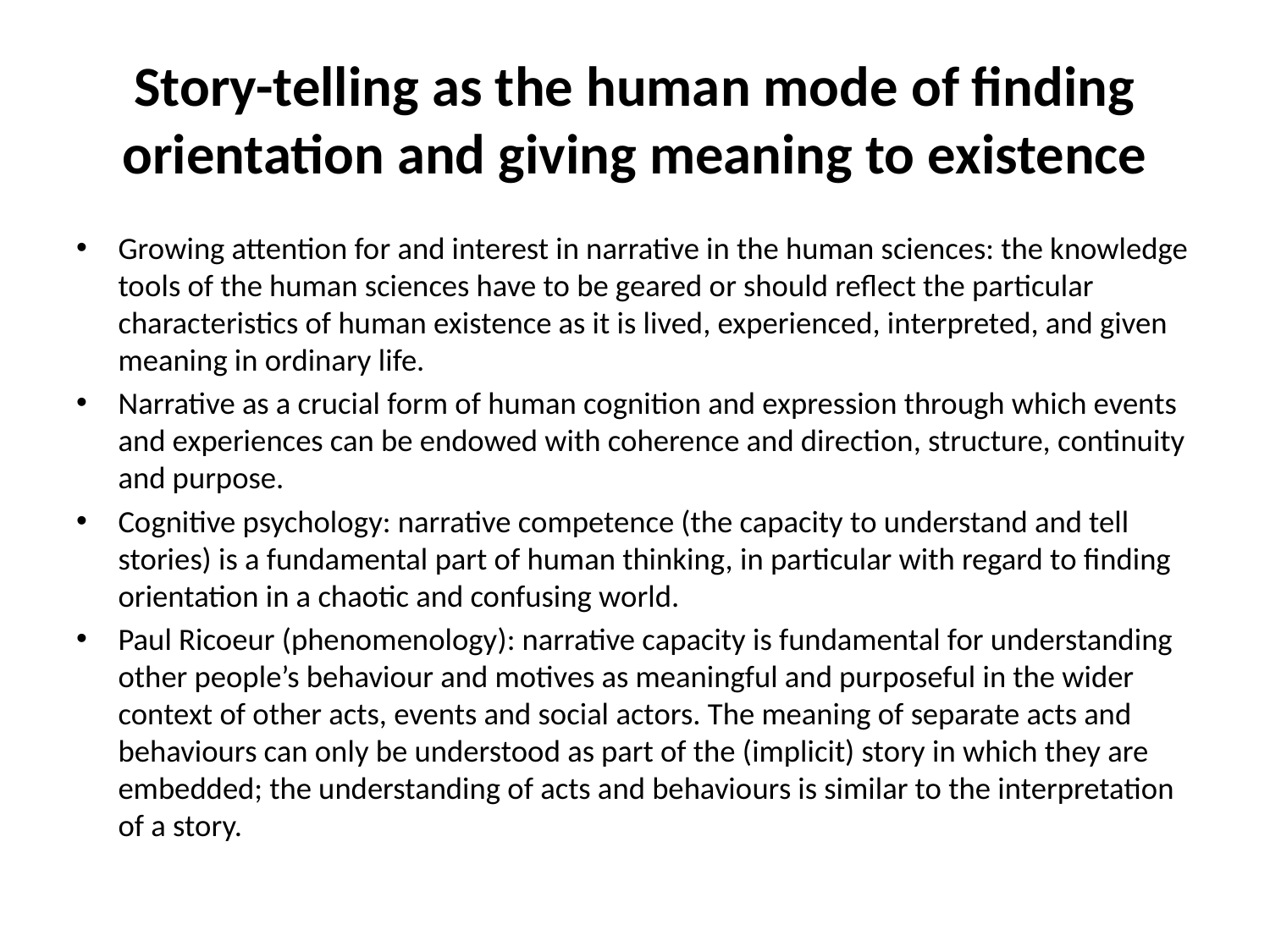

# Story-telling as the human mode of finding orientation and giving meaning to existence
Growing attention for and interest in narrative in the human sciences: the knowledge tools of the human sciences have to be geared or should reflect the particular characteristics of human existence as it is lived, experienced, interpreted, and given meaning in ordinary life.
Narrative as a crucial form of human cognition and expression through which events and experiences can be endowed with coherence and direction, structure, continuity and purpose.
Cognitive psychology: narrative competence (the capacity to understand and tell stories) is a fundamental part of human thinking, in particular with regard to finding orientation in a chaotic and confusing world.
Paul Ricoeur (phenomenology): narrative capacity is fundamental for understanding other people’s behaviour and motives as meaningful and purposeful in the wider context of other acts, events and social actors. The meaning of separate acts and behaviours can only be understood as part of the (implicit) story in which they are embedded; the understanding of acts and behaviours is similar to the interpretation of a story.